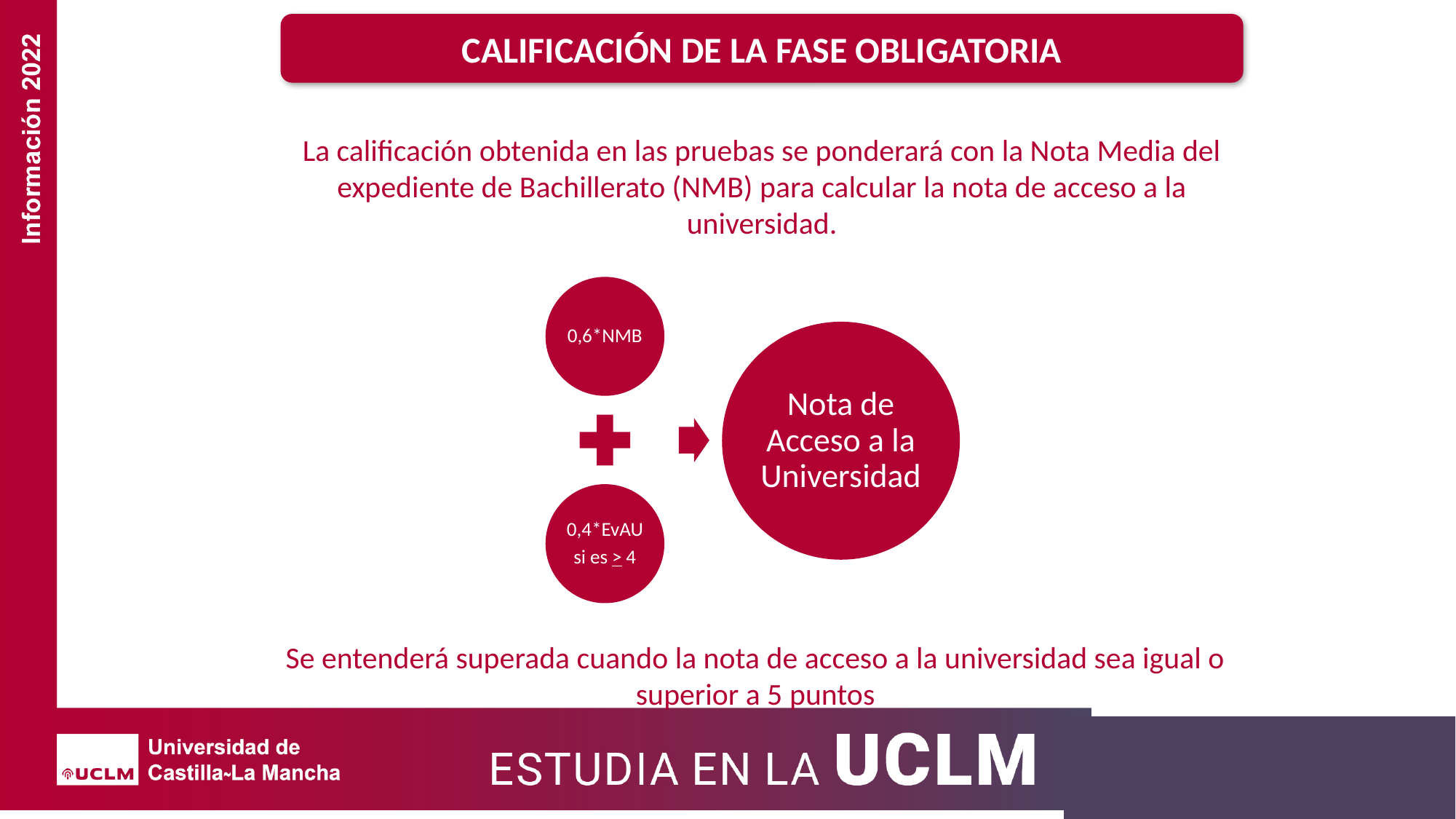

CALIFICACIÓN DE LA FASE OBLIGATORIA
La calificación obtenida en las pruebas se ponderará con la Nota Media del expediente de Bachillerato (NMB) para calcular la nota de acceso a la universidad.
0,6*NMB

0,4*EvAU
si es > 4

Nota de Acceso a la Universidad
Se entenderá superada cuando la nota de acceso a la universidad sea igual o superior a 5 puntos